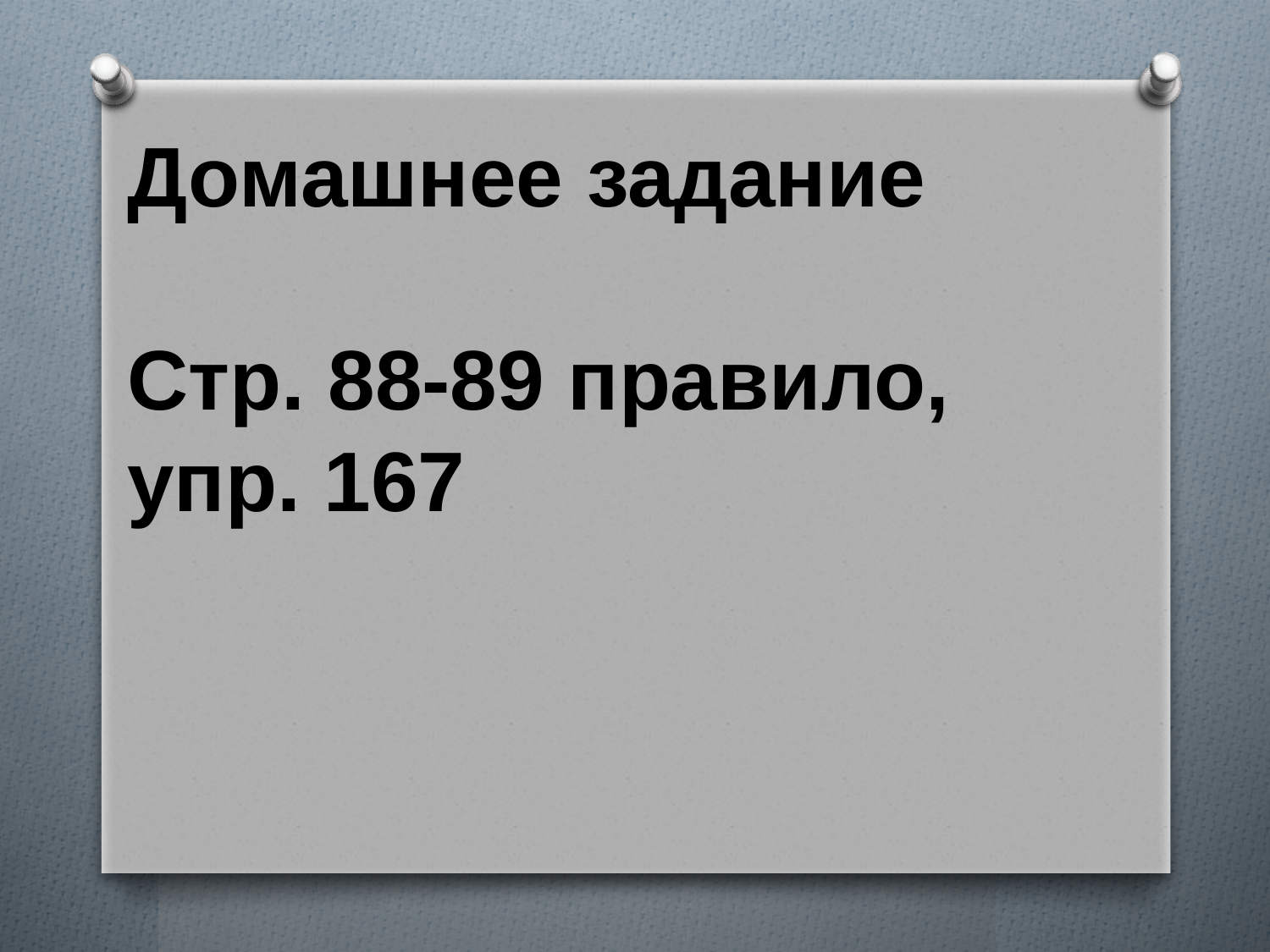

Домашнее задание

Стр. 88-89 правило, упр. 167